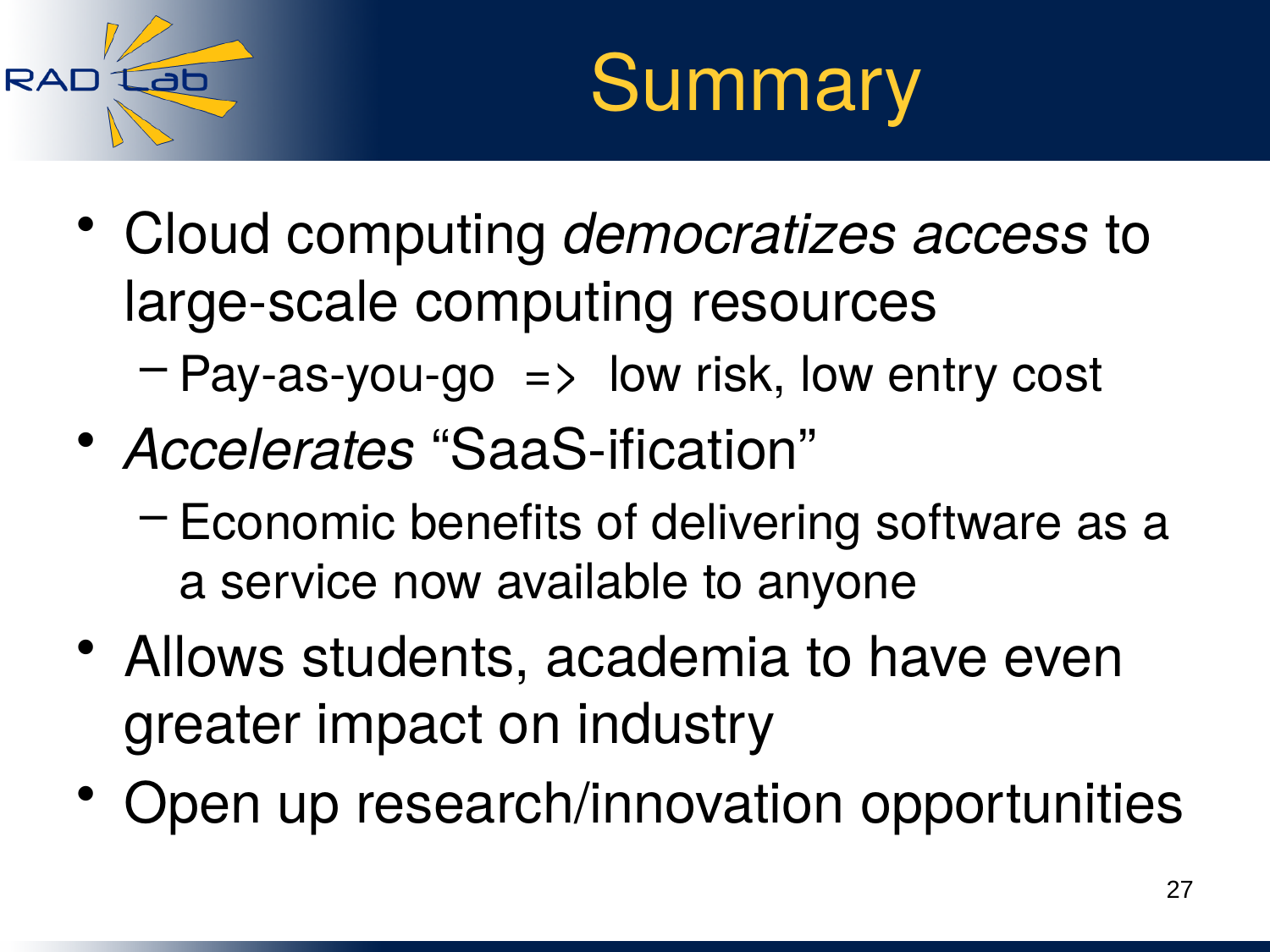

# Summary
Cloud computing democratizes access to large-scale computing resources
Pay-as-you-go  =>  low risk, low entry cost
Accelerates “SaaS-ification”
Economic benefits of delivering software as a a service now available to anyone
Allows students, academia to have even greater impact on industry
Open up research/innovation opportunities
27